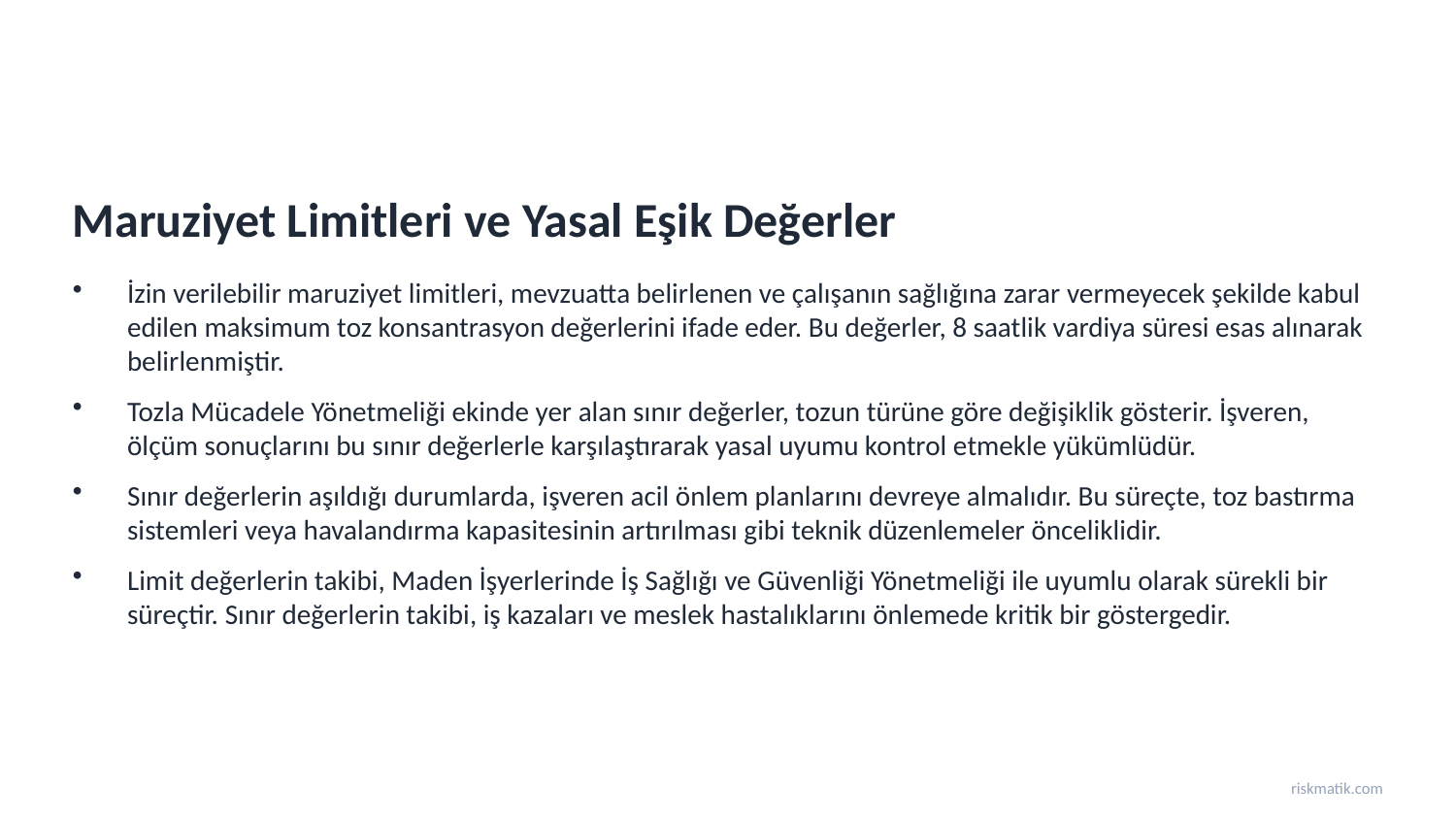

Maruziyet Limitleri ve Yasal Eşik Değerler
İzin verilebilir maruziyet limitleri, mevzuatta belirlenen ve çalışanın sağlığına zarar vermeyecek şekilde kabul edilen maksimum toz konsantrasyon değerlerini ifade eder. Bu değerler, 8 saatlik vardiya süresi esas alınarak belirlenmiştir.
Tozla Mücadele Yönetmeliği ekinde yer alan sınır değerler, tozun türüne göre değişiklik gösterir. İşveren, ölçüm sonuçlarını bu sınır değerlerle karşılaştırarak yasal uyumu kontrol etmekle yükümlüdür.
Sınır değerlerin aşıldığı durumlarda, işveren acil önlem planlarını devreye almalıdır. Bu süreçte, toz bastırma sistemleri veya havalandırma kapasitesinin artırılması gibi teknik düzenlemeler önceliklidir.
Limit değerlerin takibi, Maden İşyerlerinde İş Sağlığı ve Güvenliği Yönetmeliği ile uyumlu olarak sürekli bir süreçtir. Sınır değerlerin takibi, iş kazaları ve meslek hastalıklarını önlemede kritik bir göstergedir.
riskmatik.com